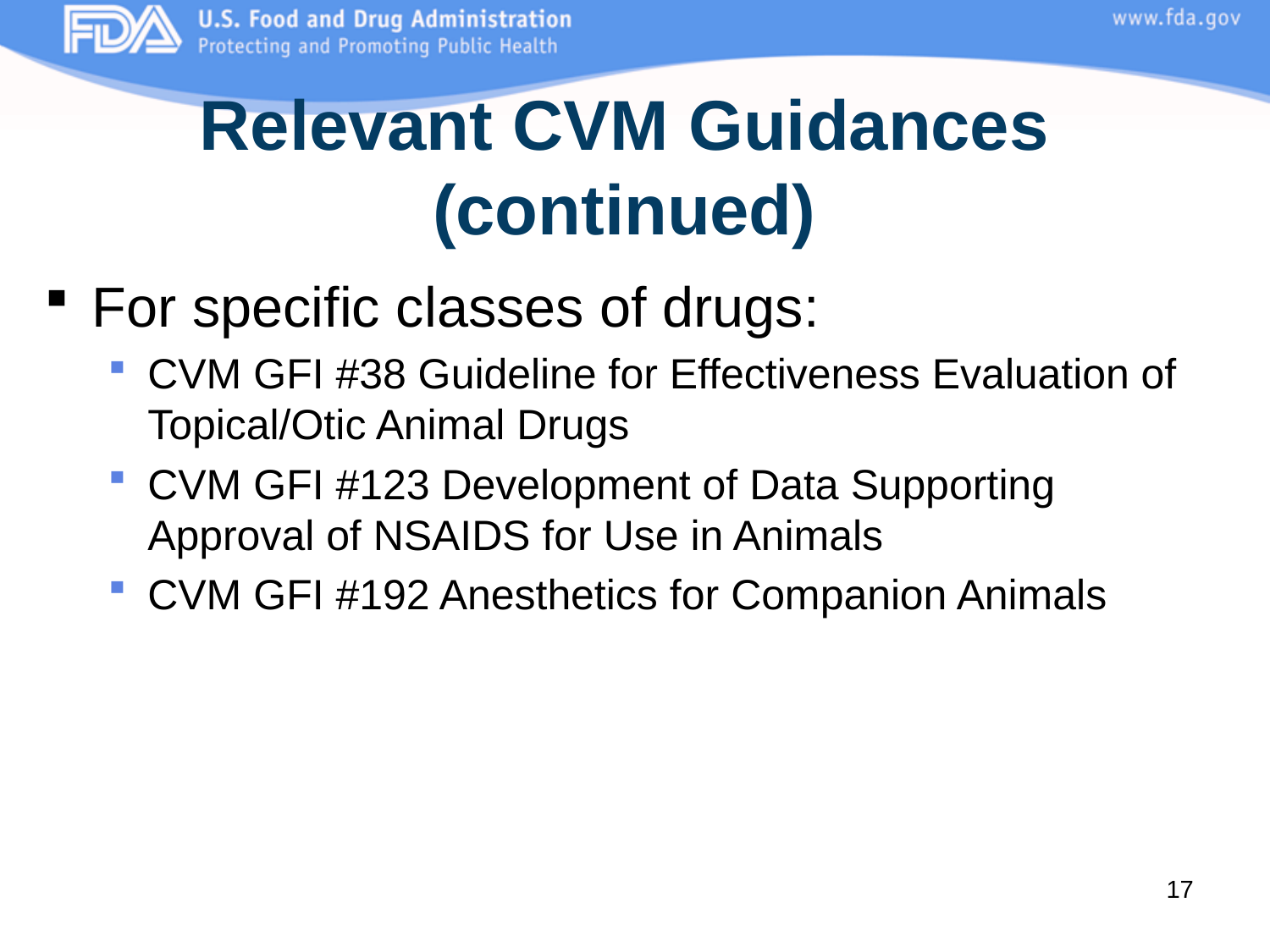

# Relevant CVM Guidances (continued)
For specific classes of drugs:
CVM GFI #38 Guideline for Effectiveness Evaluation of Topical/Otic Animal Drugs
CVM GFI #123 Development of Data Supporting Approval of NSAIDS for Use in Animals
CVM GFI #192 Anesthetics for Companion Animals

17